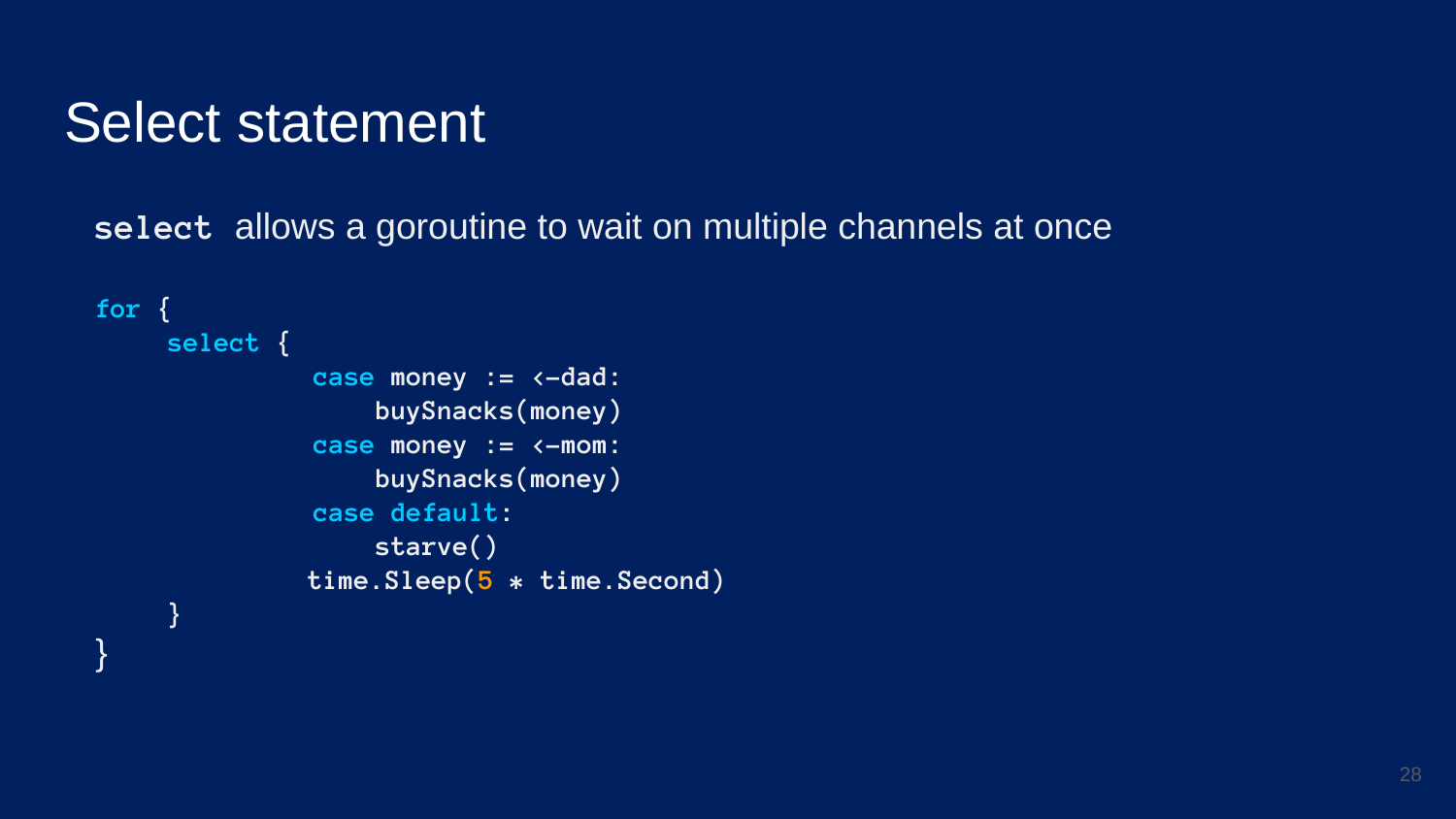

# Select statement
select allows a goroutine to wait on multiple channels at once

for {
select {
	case money := <-dad:
	    buySnacks(money)
	case money := <-mom:
	    buySnacks(money)
	case default:
	    starve()
         time.Sleep(5 * time.Second)
}
}

28